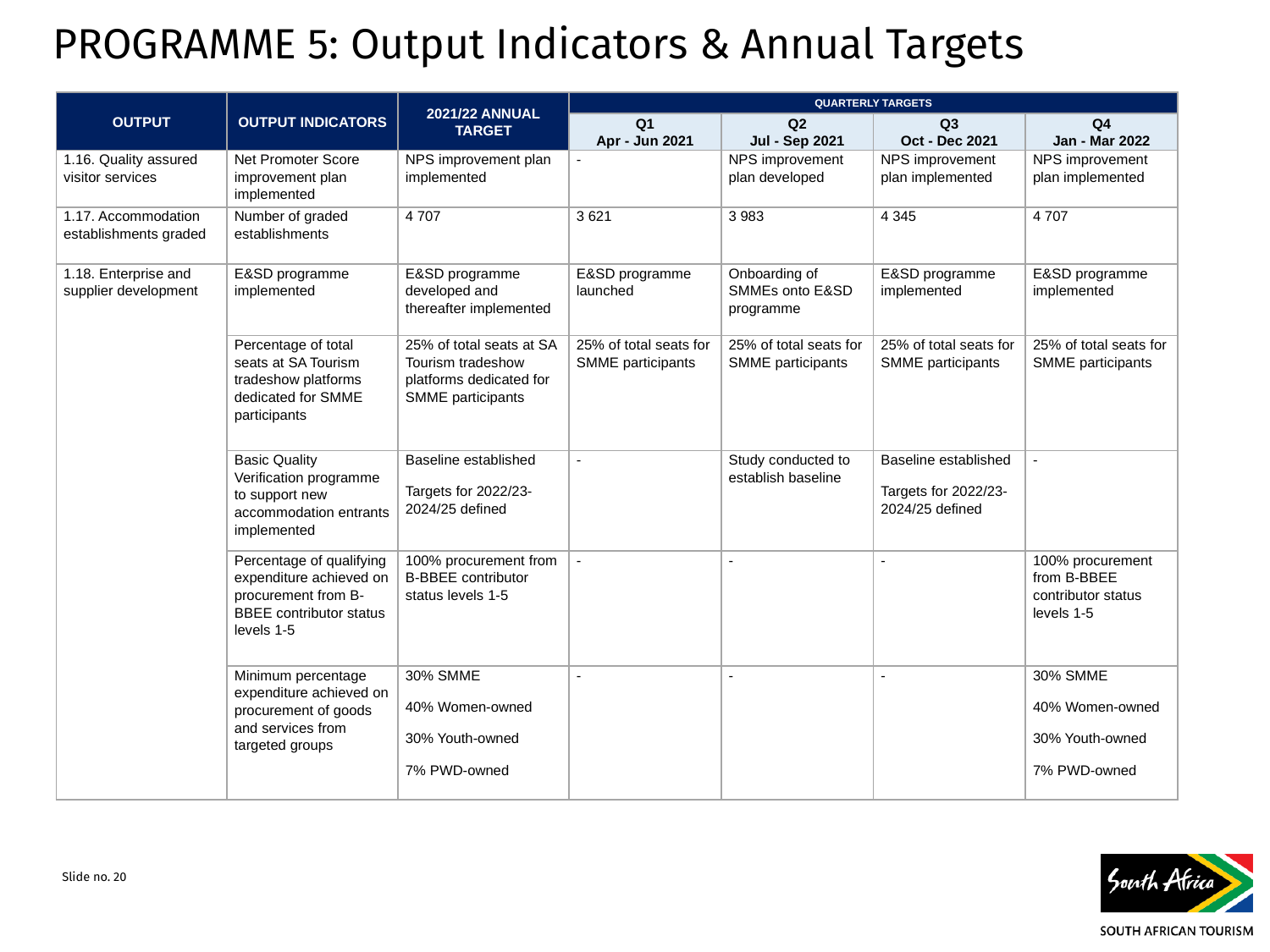

# PROGRAMME 5: Output Indicators & Annual Targets
| OUTPUT | OUTPUT INDICATORS | 2021/22 ANNUAL TARGET | QUARTERLY TARGETS |  |  |  |
| --- | --- | --- | --- | --- | --- | --- |
|  |  |  | Q1 Apr - Jun 2021 | Q2 Jul - Sep 2021 | Q3 Oct - Dec 2021 | Q4 Jan - Mar 2022 |
| 1.16. Quality assured visitor services | Net Promoter Score improvement plan implemented | NPS improvement plan implemented | - | NPS improvement plan developed | NPS improvement plan implemented | NPS improvement plan implemented |
| 1.17. Accommodation establishments graded | Number of graded establishments | 4 707 | 3 621 | 3 983 | 4 345 | 4 707 |
| 1.18. Enterprise and supplier development | E&SD programme implemented | E&SD programme developed and thereafter implemented | E&SD programme launched | Onboarding of SMMEs onto E&SD programme | E&SD programme implemented | E&SD programme implemented |
|  | Percentage of total seats at SA Tourism tradeshow platforms dedicated for SMME participants | 25% of total seats at SA Tourism tradeshow platforms dedicated for SMME participants | 25% of total seats for SMME participants | 25% of total seats for SMME participants | 25% of total seats for SMME participants | 25% of total seats for SMME participants |
|  | Basic Quality Verification programme to support new accommodation entrants implemented | Baseline established Targets for 2022/23-2024/25 defined | - | Study conducted to establish baseline | Baseline established Targets for 2022/23-2024/25 defined | - |
|  | Percentage of qualifying expenditure achieved on procurement from B-BBEE contributor status levels 1-5 | 100% procurement from B-BBEE contributor status levels 1-5 | - | - | - | 100% procurement from B-BBEE contributor status levels 1-5 |
|  | Minimum percentage expenditure achieved on procurement of goods and services from targeted groups | 30% SMME 40% Women-owned 30% Youth-owned 7% PWD-owned | - | - | - | 30% SMME 40% Women-owned 30% Youth-owned 7% PWD-owned |